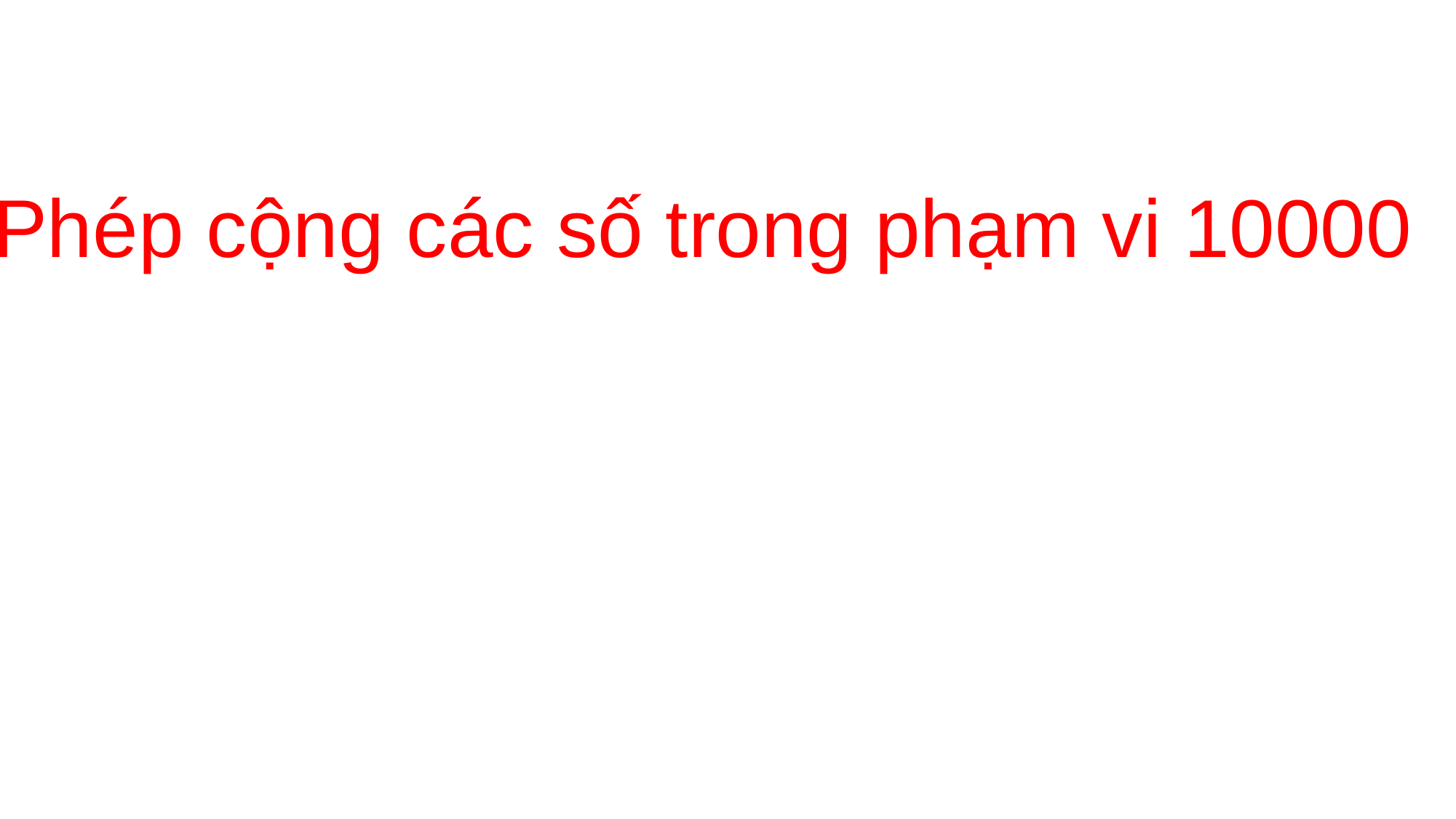

Phép cộng các số trong phạm vi 10000